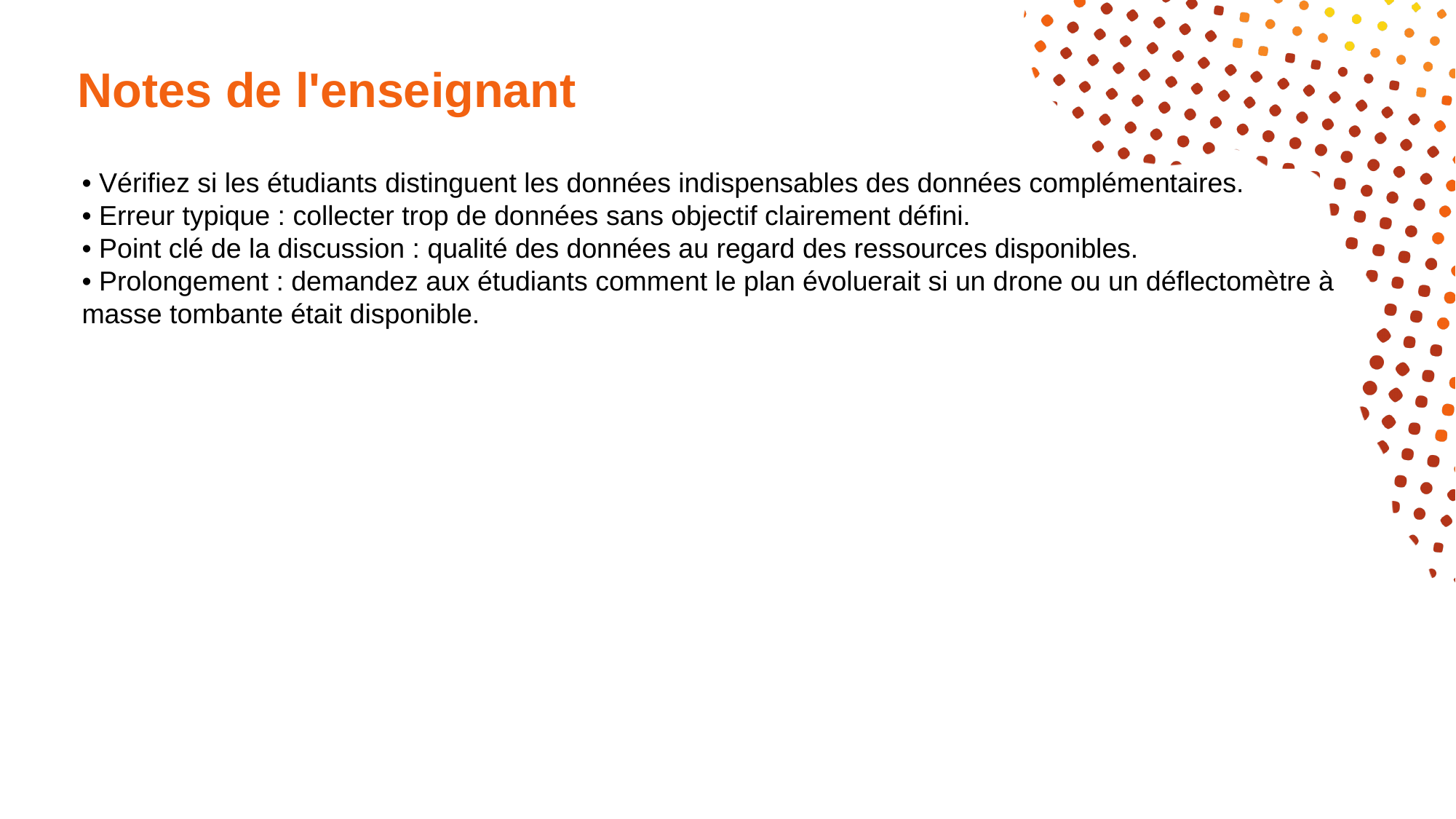

# Notes de l'enseignant
• Vérifiez si les étudiants distinguent les données indispensables des données complémentaires.
• Erreur typique : collecter trop de données sans objectif clairement défini.
• Point clé de la discussion : qualité des données au regard des ressources disponibles.
• Prolongement : demandez aux étudiants comment le plan évoluerait si un drone ou un déflectomètre à masse tombante était disponible.